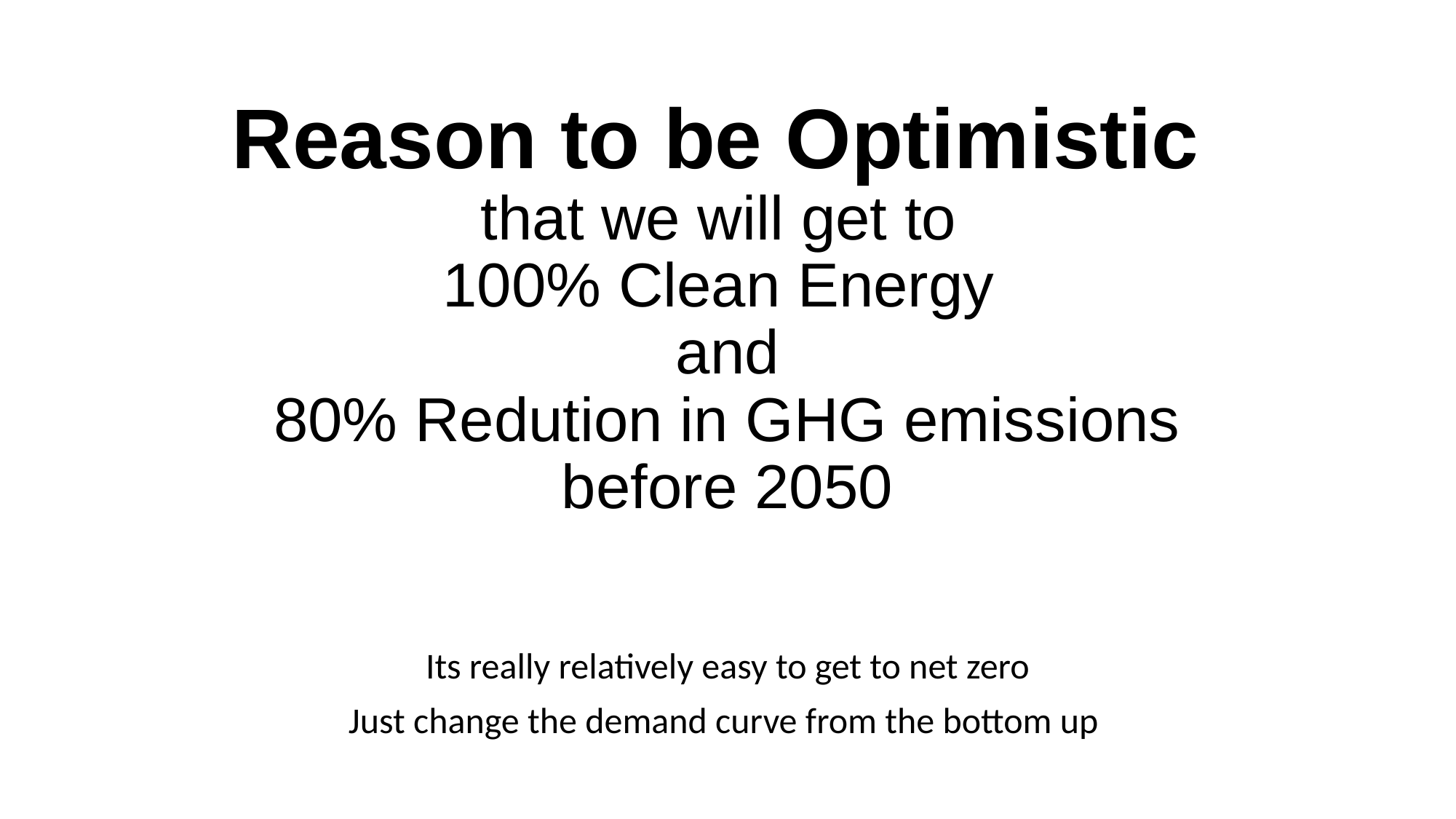

# Reason to be Optimistic that we will get to 100% Clean Energy and 80% Redution in GHG emissions before 2050
Its really relatively easy to get to net zero
Just change the demand curve from the bottom up